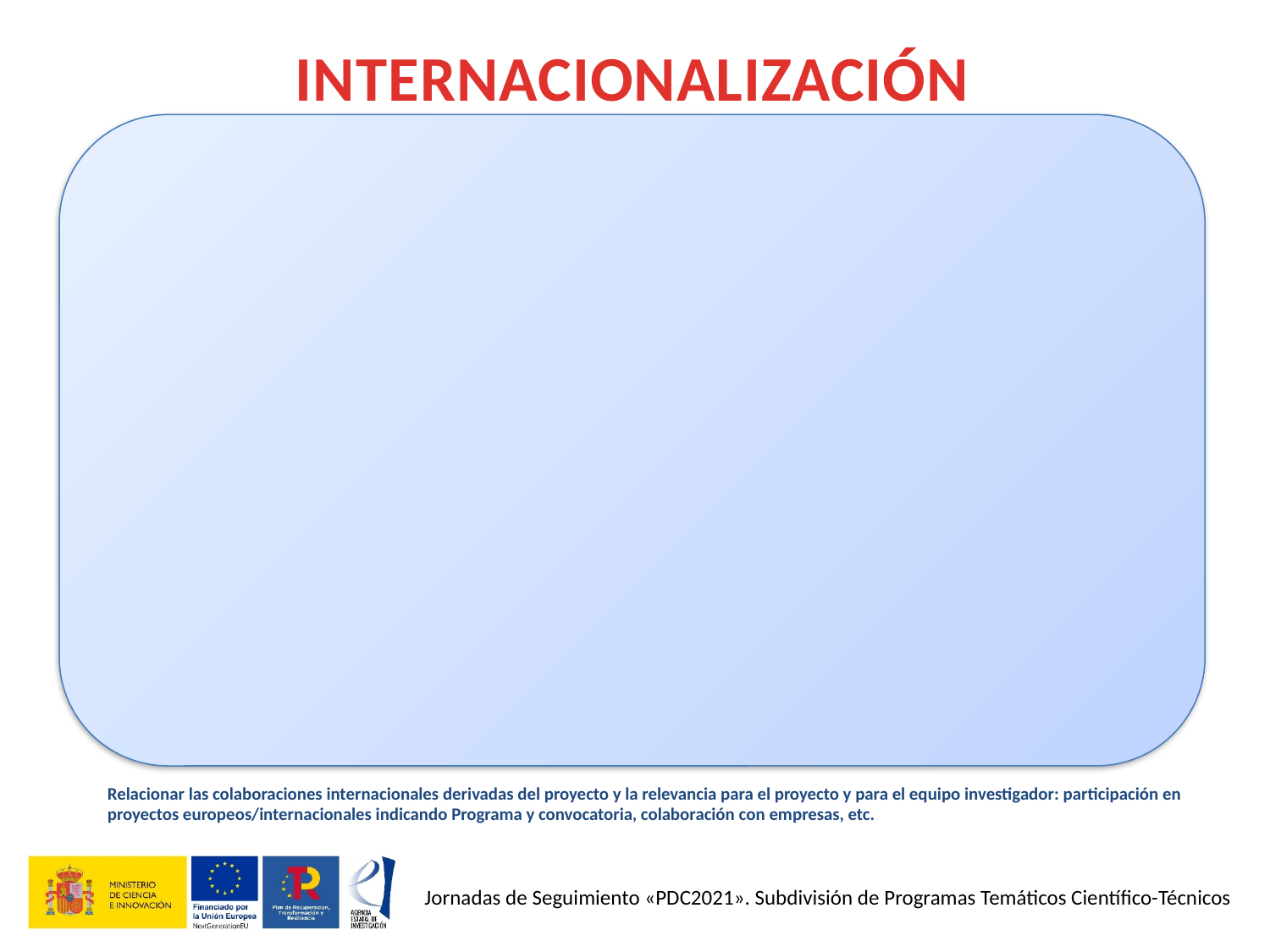

INTERNACIONALIZACIÓN

Relacionar las colaboraciones internacionales derivadas del proyecto y la relevancia para el proyecto y para el equipo investigador: participación en proyectos europeos/internacionales indicando Programa y convocatoria, colaboración con empresas, etc.